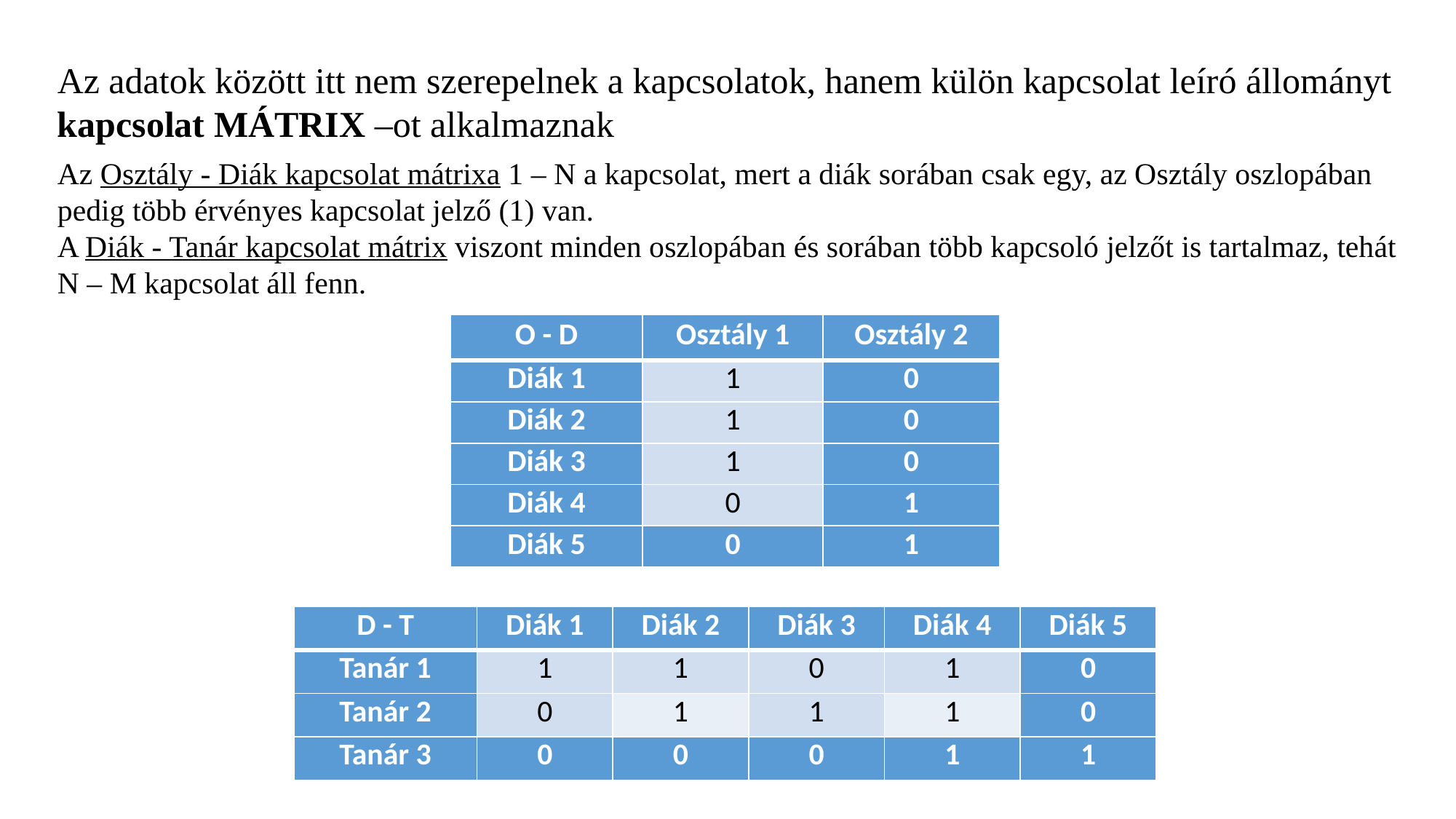

Az adatok között itt nem szerepelnek a kapcsolatok, hanem külön kapcsolat leíró állományt kapcsolat MÁTRIX –ot alkalmaznak
Az Osztály - Diák kapcsolat mátrixa 1 – N a kapcsolat, mert a diák sorában csak egy, az Osztály oszlopában pedig több érvényes kapcsolat jelző (1) van.
A Diák - Tanár kapcsolat mátrix viszont minden oszlopában és sorában több kapcsoló jelzőt is tartalmaz, tehát N – M kapcsolat áll fenn.
| O - D | Osztály 1 | Osztály 2 |
| --- | --- | --- |
| Diák 1 | 1 | 0 |
| Diák 2 | 1 | 0 |
| Diák 3 | 1 | 0 |
| Diák 4 | 0 | 1 |
| Diák 5 | 0 | 1 |
| D - T | Diák 1 | Diák 2 | Diák 3 | Diák 4 | Diák 5 |
| --- | --- | --- | --- | --- | --- |
| Tanár 1 | 1 | 1 | 0 | 1 | 0 |
| Tanár 2 | 0 | 1 | 1 | 1 | 0 |
| Tanár 3 | 0 | 0 | 0 | 1 | 1 |